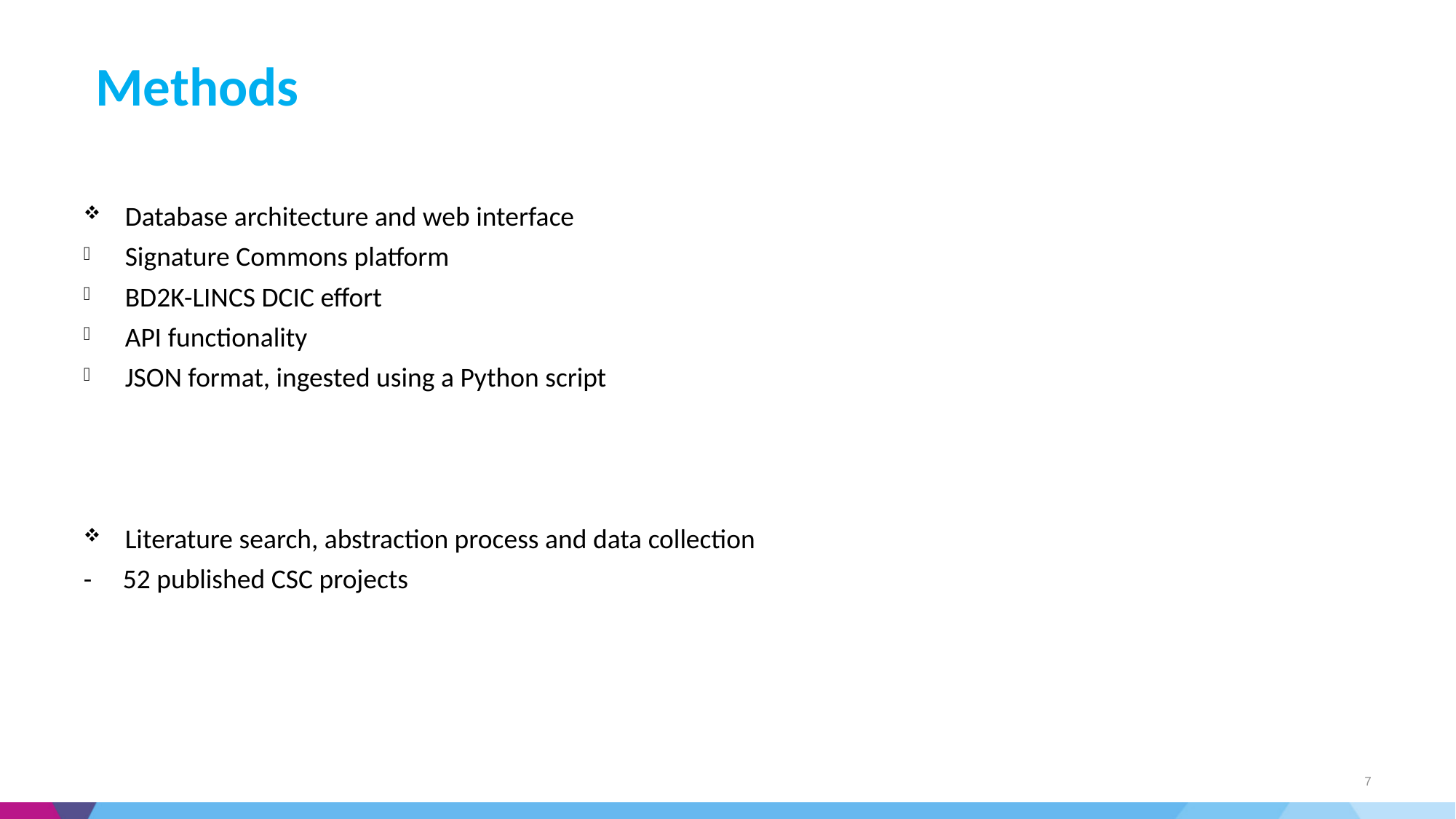

# Methods
Database architecture and web interface
Signature Commons platform
BD2K-LINCS DCIC effort
API functionality
JSON format, ingested using a Python script

Literature search, abstraction process and data collection
-     52 published CSC projects

7